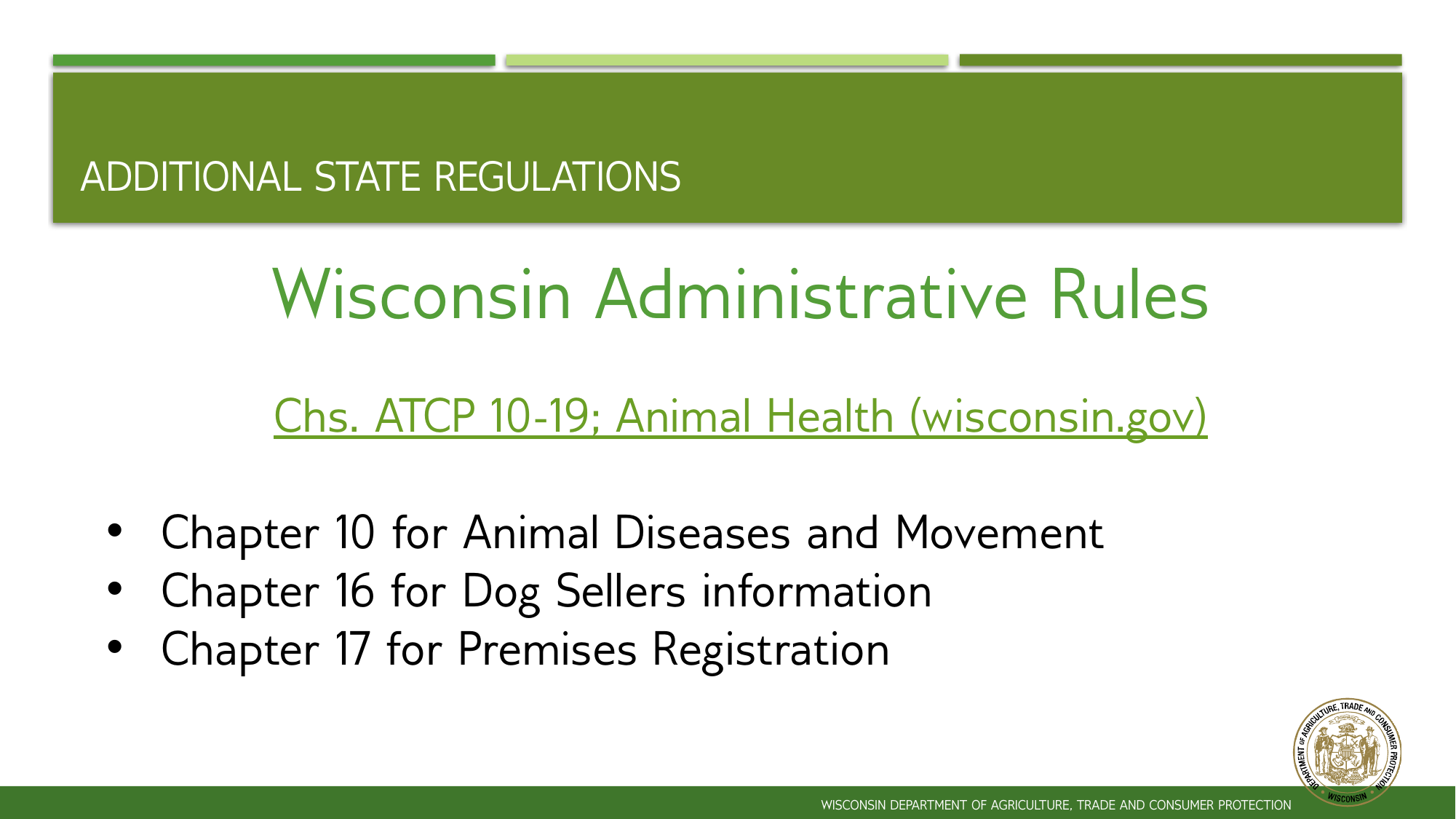

# Additional State Regulations
Wisconsin Administrative Rules

Chs. ATCP 10-19; Animal Health (wisconsin.gov)

Chapter 10 for Animal Diseases and Movement
Chapter 16 for Dog Sellers information
Chapter 17 for Premises Registration